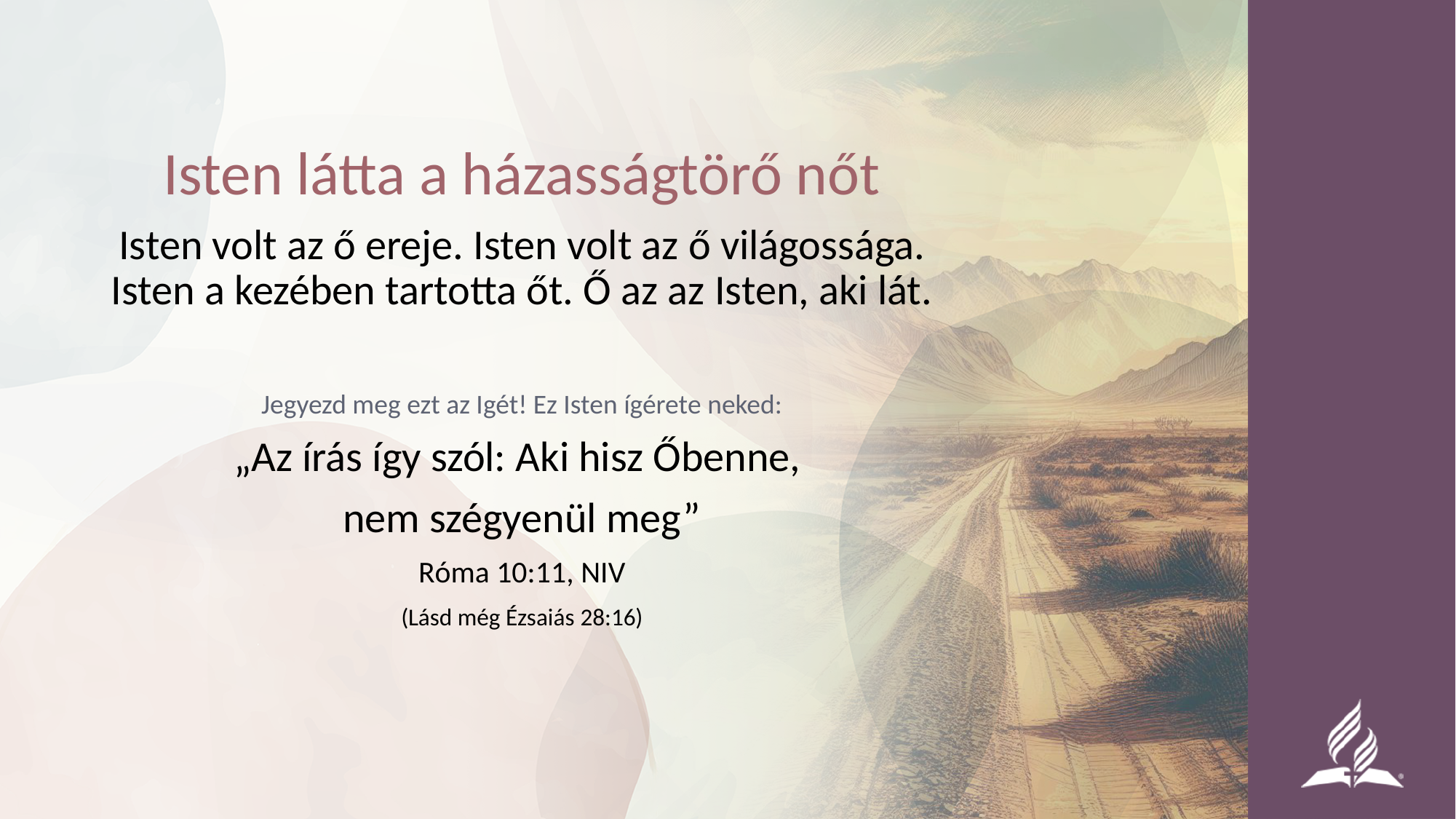

Isten látta a házasságtörő nőt
Isten volt az ő ereje. Isten volt az ő világossága. Isten a kezében tartotta őt. Ő az az Isten, aki lát.

Jegyezd meg ezt az Igét! Ez Isten ígérete neked:
„Az írás így szól: Aki hisz Őbenne,
nem szégyenül meg”
Róma 10:11, NIV
(Lásd még Ézsaiás 28:16)